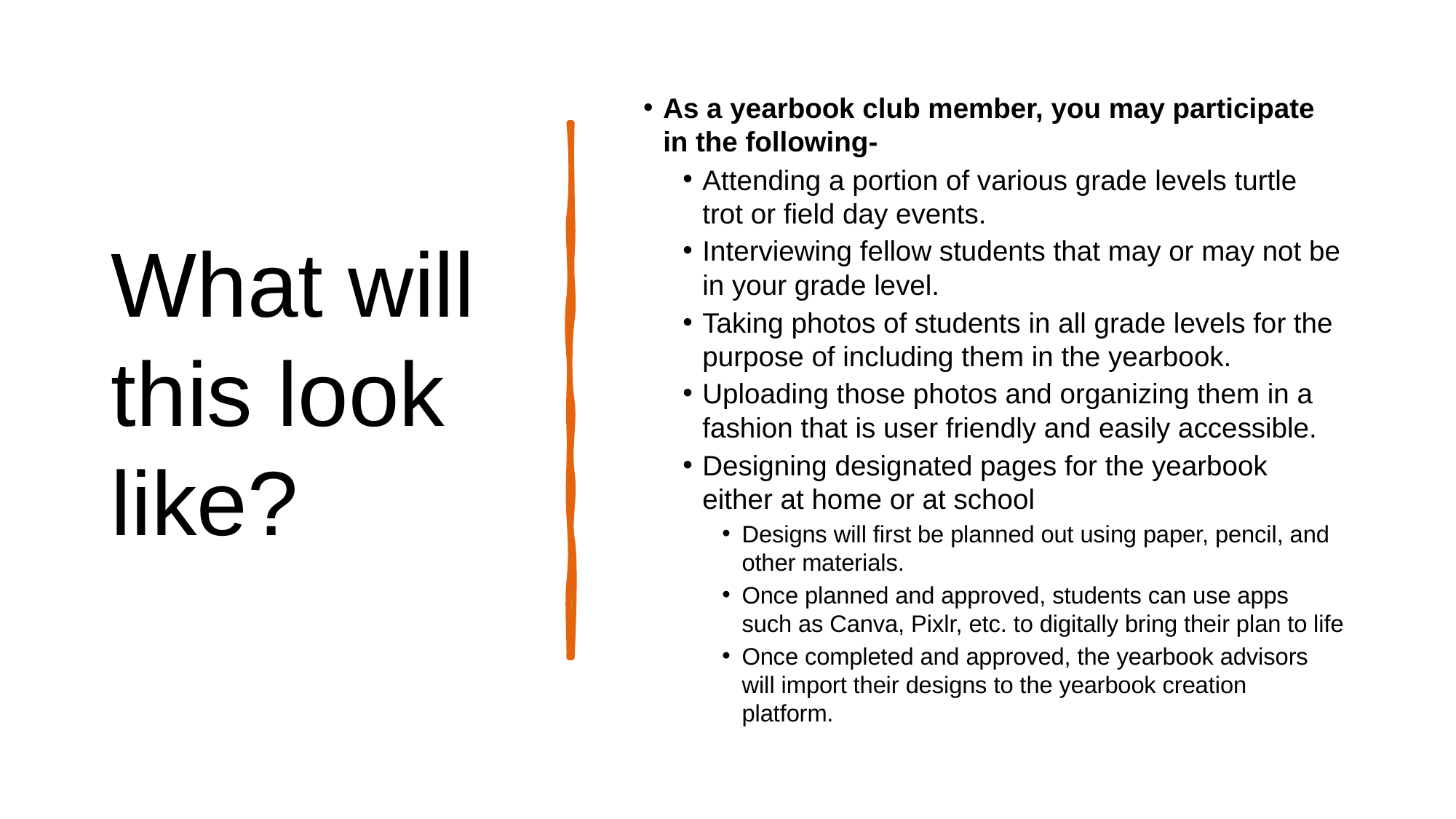

# What will this look like?
As a yearbook club member, you may participate in the following-
Attending a portion of various grade levels turtle trot or field day events.
Interviewing fellow students that may or may not be in your grade level.
Taking photos of students in all grade levels for the purpose of including them in the yearbook.
Uploading those photos and organizing them in a fashion that is user friendly and easily accessible.
Designing designated pages for the yearbook either at home or at school
Designs will first be planned out using paper, pencil, and other materials.
Once planned and approved, students can use apps such as Canva, Pixlr, etc. to digitally bring their plan to life
Once completed and approved, the yearbook advisors will import their designs to the yearbook creation platform.